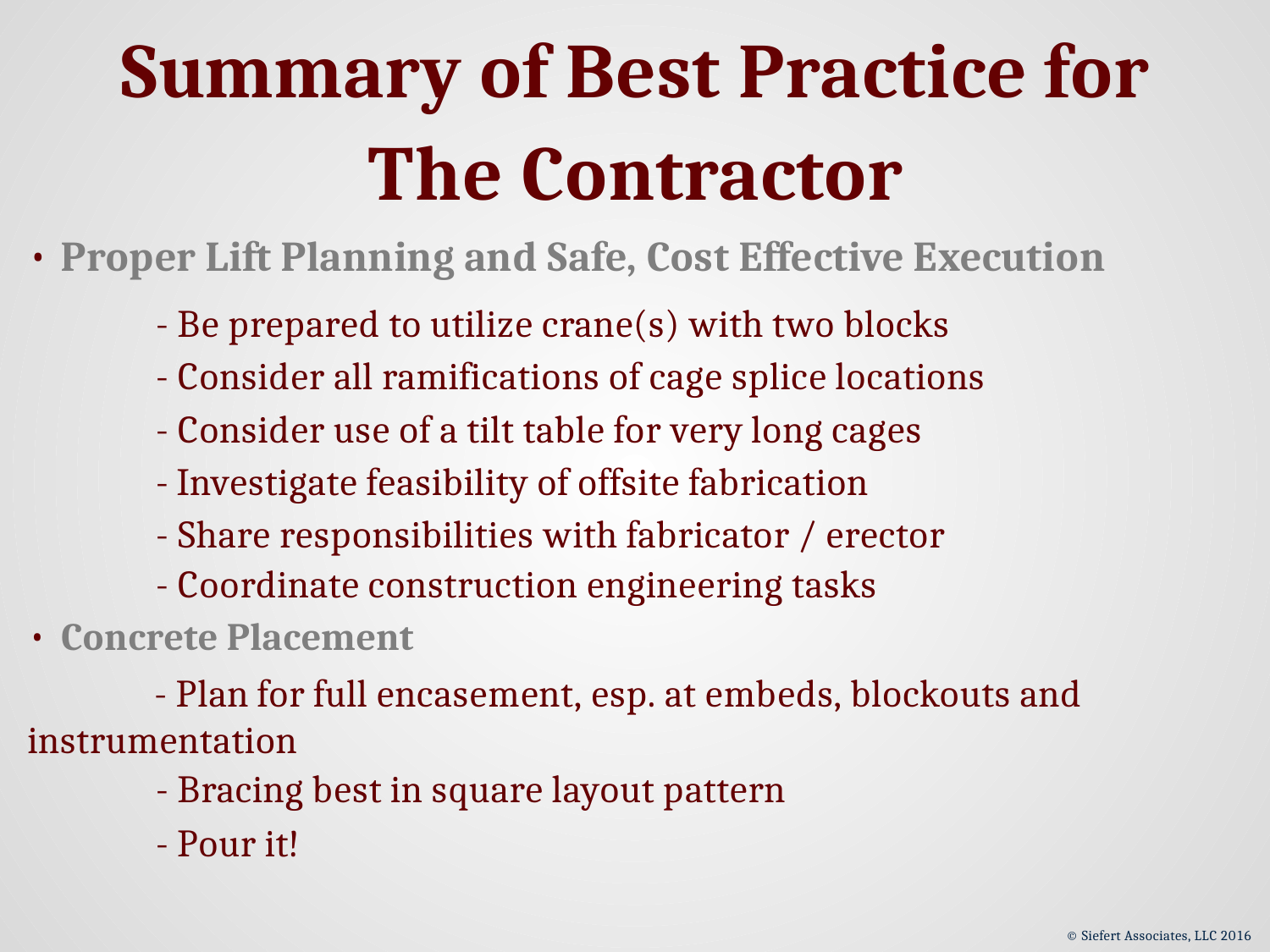

# Summary of Best Practice for The Contractor
Proper Lift Planning and Safe, Cost Effective Execution

	- Be prepared to utilize crane(s) with two blocks
	- Consider all ramifications of cage splice locations

	- Consider use of a tilt table for very long cages
	- Investigate feasibility of offsite fabrication
	- Share responsibilities with fabricator / erector

	- Coordinate construction engineering tasks

Concrete Placement
	- Plan for full encasement, esp. at embeds, blockouts and  	instrumentation

	- Bracing best in square layout pattern
	- Pour it!
© Siefert Associates, LLC 2016